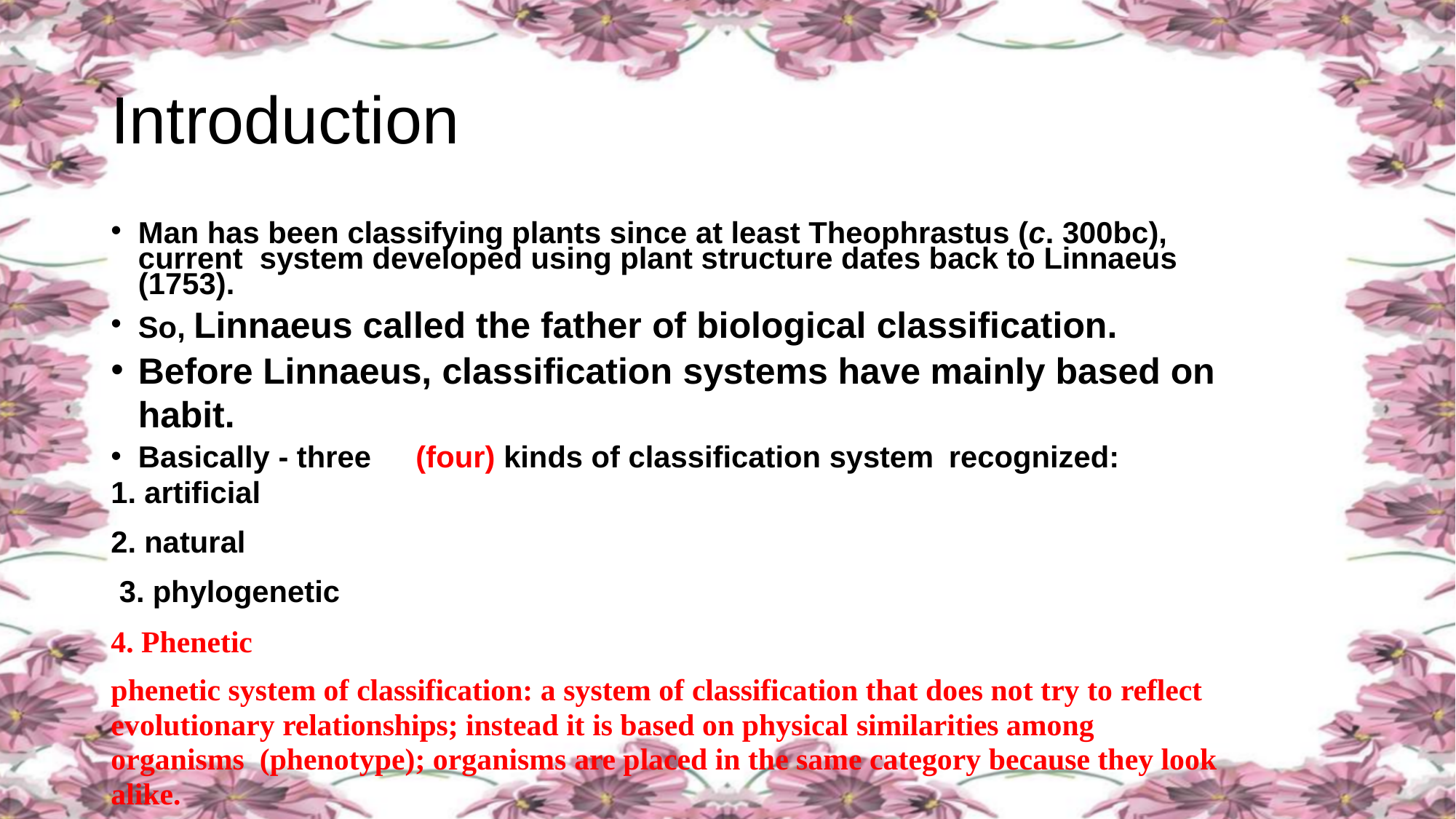

# Introduction
Man has been classifying plants since at least Theophrastus (c. 300bc), current  system developed using plant structure dates back to Linnaeus (1753).
So, Linnaeus called the father of biological classification.
Before Linnaeus, classification systems have mainly based on habit.
Basically - three	(four) kinds of classification system	recognized:
artificial
natural
phylogenetic
Phenetic
phenetic system of classification: a system of classification that does not try to reflect  evolutionary relationships; instead it is based on physical similarities among organisms  (phenotype); organisms are placed in the same category because they look alike.